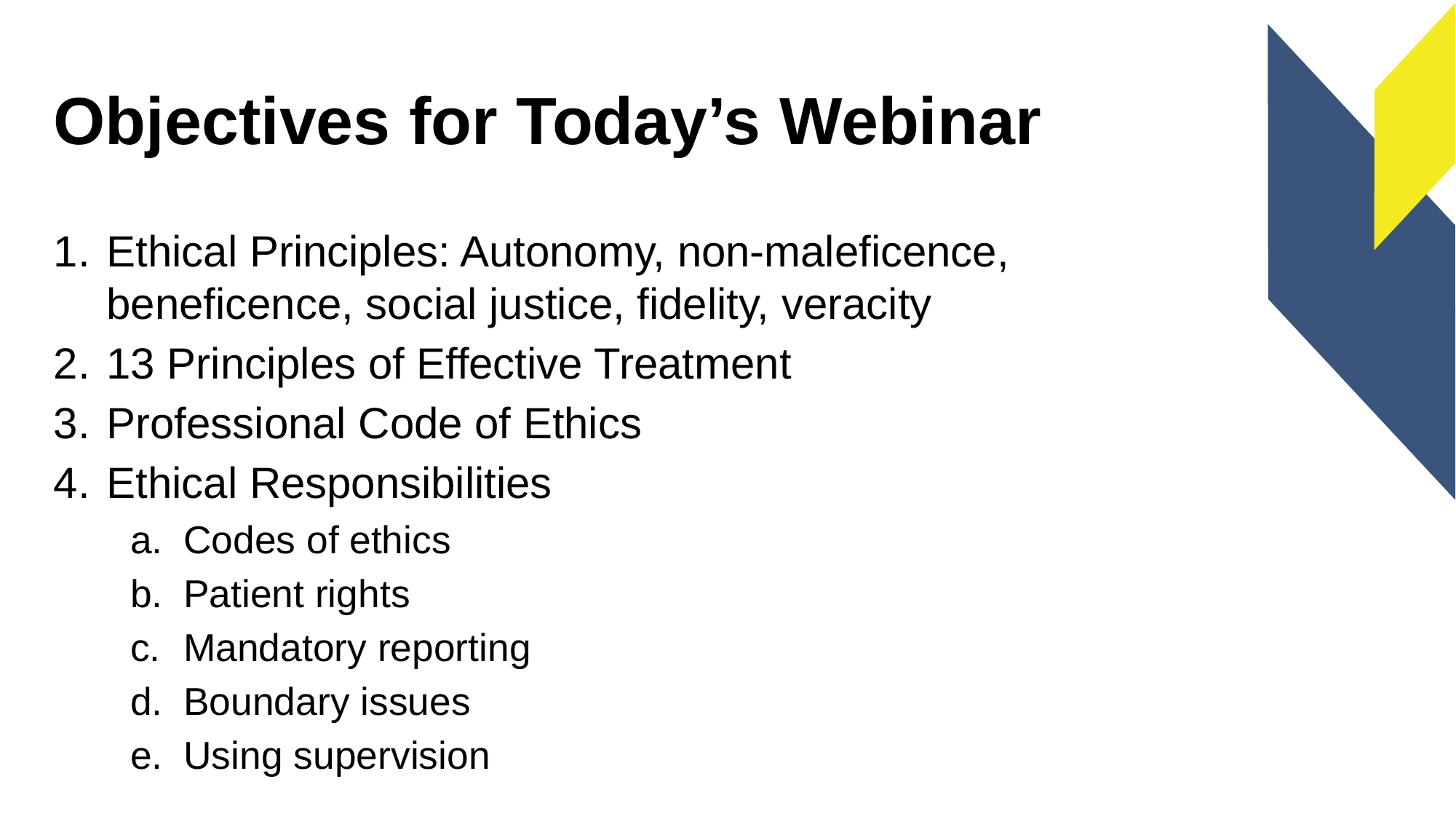

# Objectives for Today’s Webinar
Ethical Principles: Autonomy, non-maleficence, beneficence, social justice, fidelity, veracity
13 Principles of Effective Treatment
Professional Code of Ethics
Ethical Responsibilities
Codes of ethics
Patient rights
Mandatory reporting
Boundary issues
Using supervision